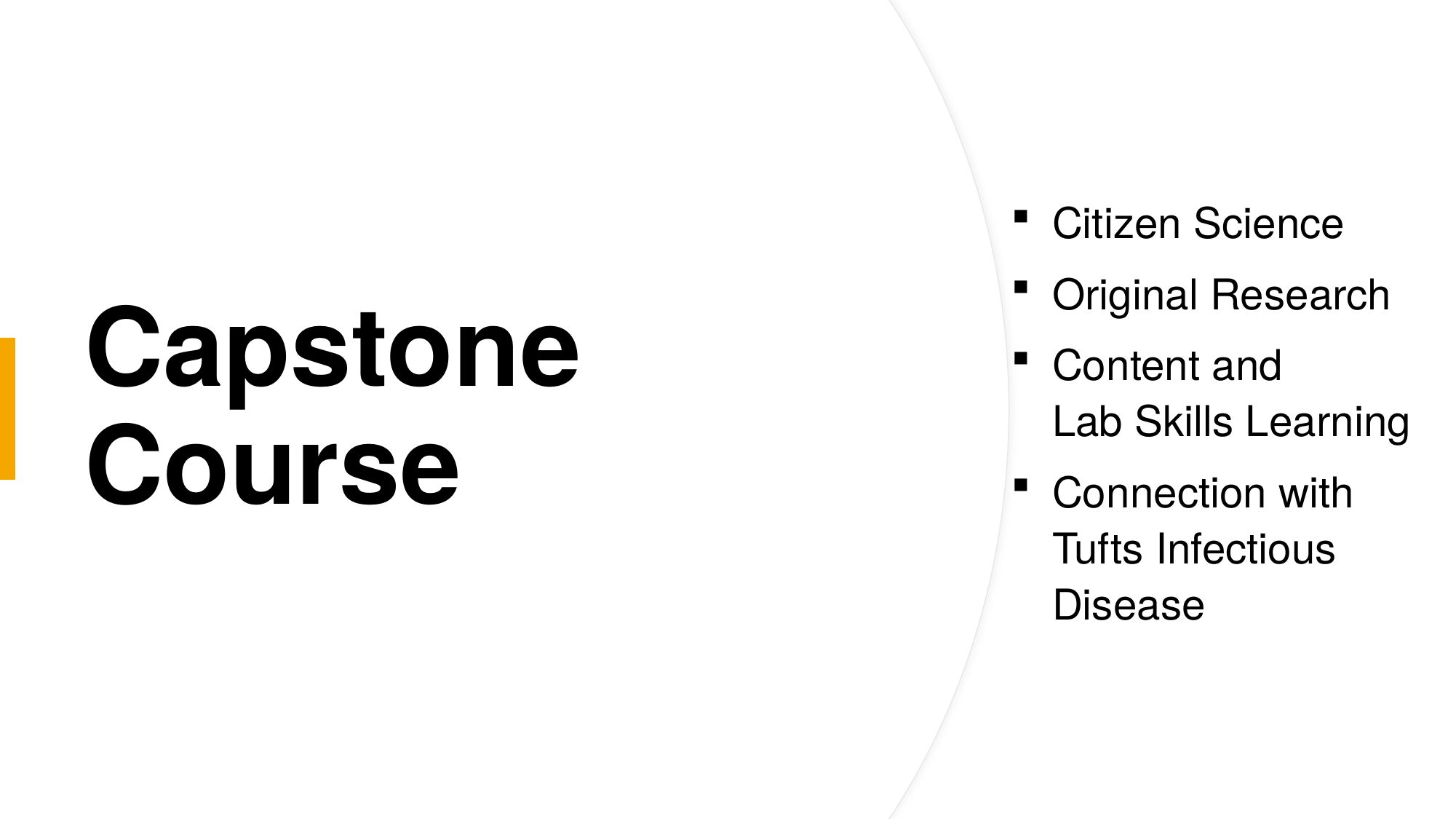

# Capstone  Course
Citizen Science
Original Research
Content and Lab Skills Learning
Connection with Tufts Infectious Disease